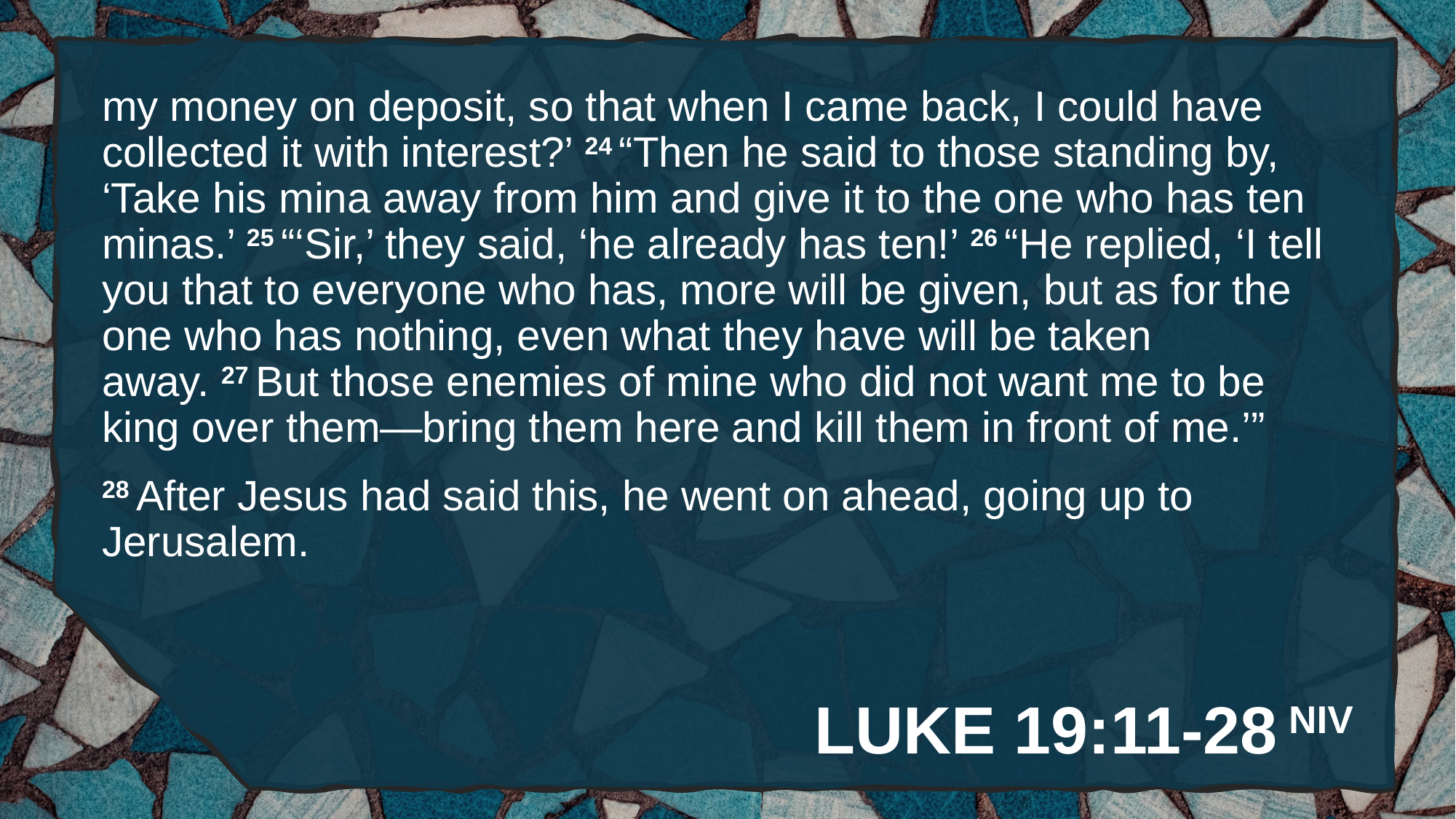

my money on deposit, so that when I came back, I could have collected it with interest?’ 24 “Then he said to those standing by, ‘Take his mina away from him and give it to the one who has ten minas.’ 25 “‘Sir,’ they said, ‘he already has ten!’ 26 “He replied, ‘I tell you that to everyone who has, more will be given, but as for the one who has nothing, even what they have will be taken away. 27 But those enemies of mine who did not want me to be king over them—bring them here and kill them in front of me.’”

28 After Jesus had said this, he went on ahead, going up to Jerusalem.
# LUKE 19:11-28 NIV